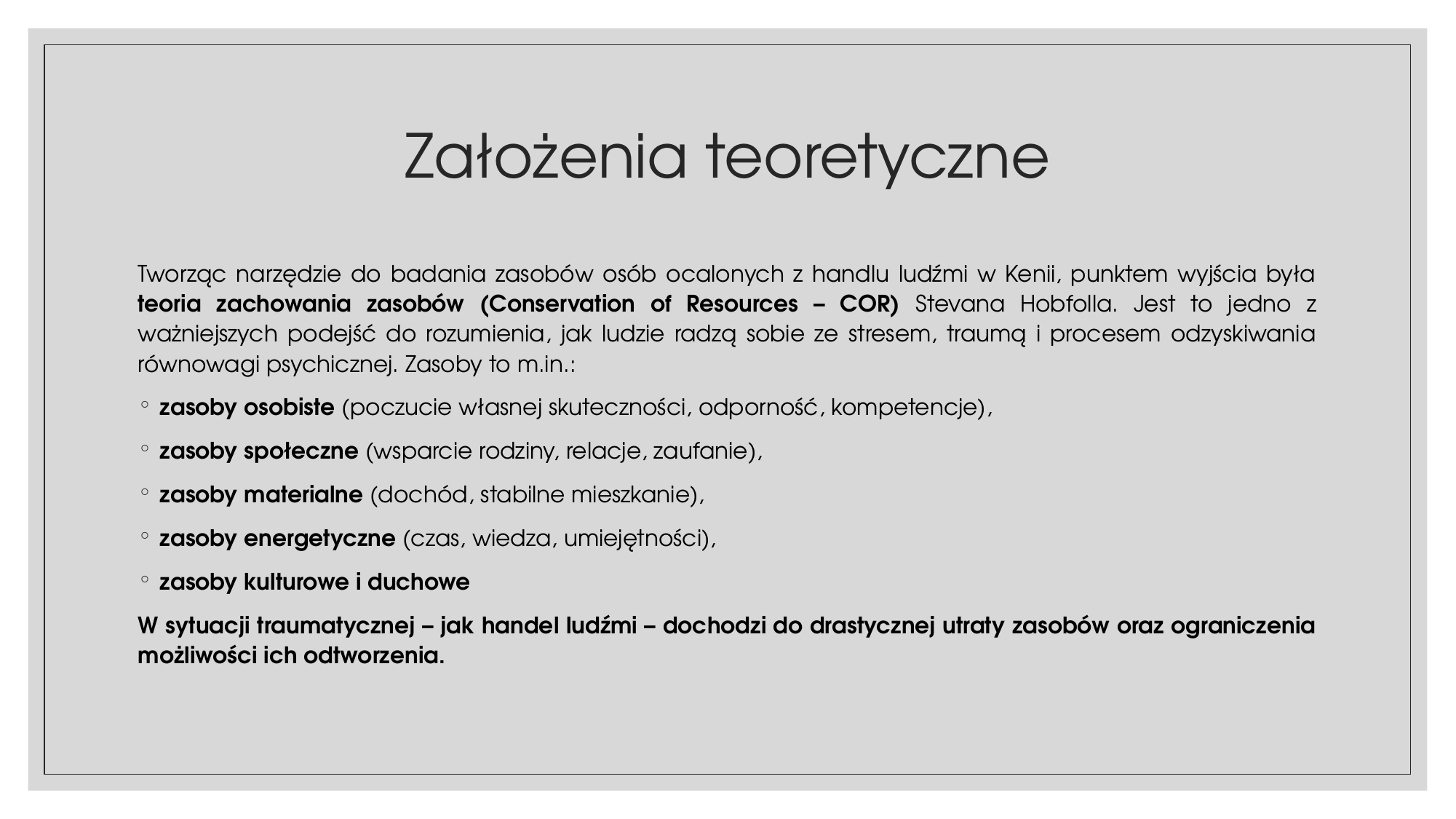

# Założenia teoretyczne
Tworząc narzędzie do badania zasobów osób ocalonych z handlu ludźmi w Kenii, punktem wyjścia była teoria zachowania zasobów (Conservation of Resources – COR) Stevana Hobfolla. Jest to jedno z ważniejszych podejść do rozumienia, jak ludzie radzą sobie ze stresem, traumą i procesem odzyskiwania równowagi psychicznej. Zasoby to m.in.:
zasoby osobiste (poczucie własnej skuteczności, odporność, kompetencje),
zasoby społeczne (wsparcie rodziny, relacje, zaufanie),
zasoby materialne (dochód, stabilne mieszkanie),
zasoby energetyczne (czas, wiedza, umiejętności),
zasoby kulturowe i duchowe
W sytuacji traumatycznej – jak handel ludźmi – dochodzi do drastycznej utraty zasobów oraz ograniczenia możliwości ich odtworzenia.